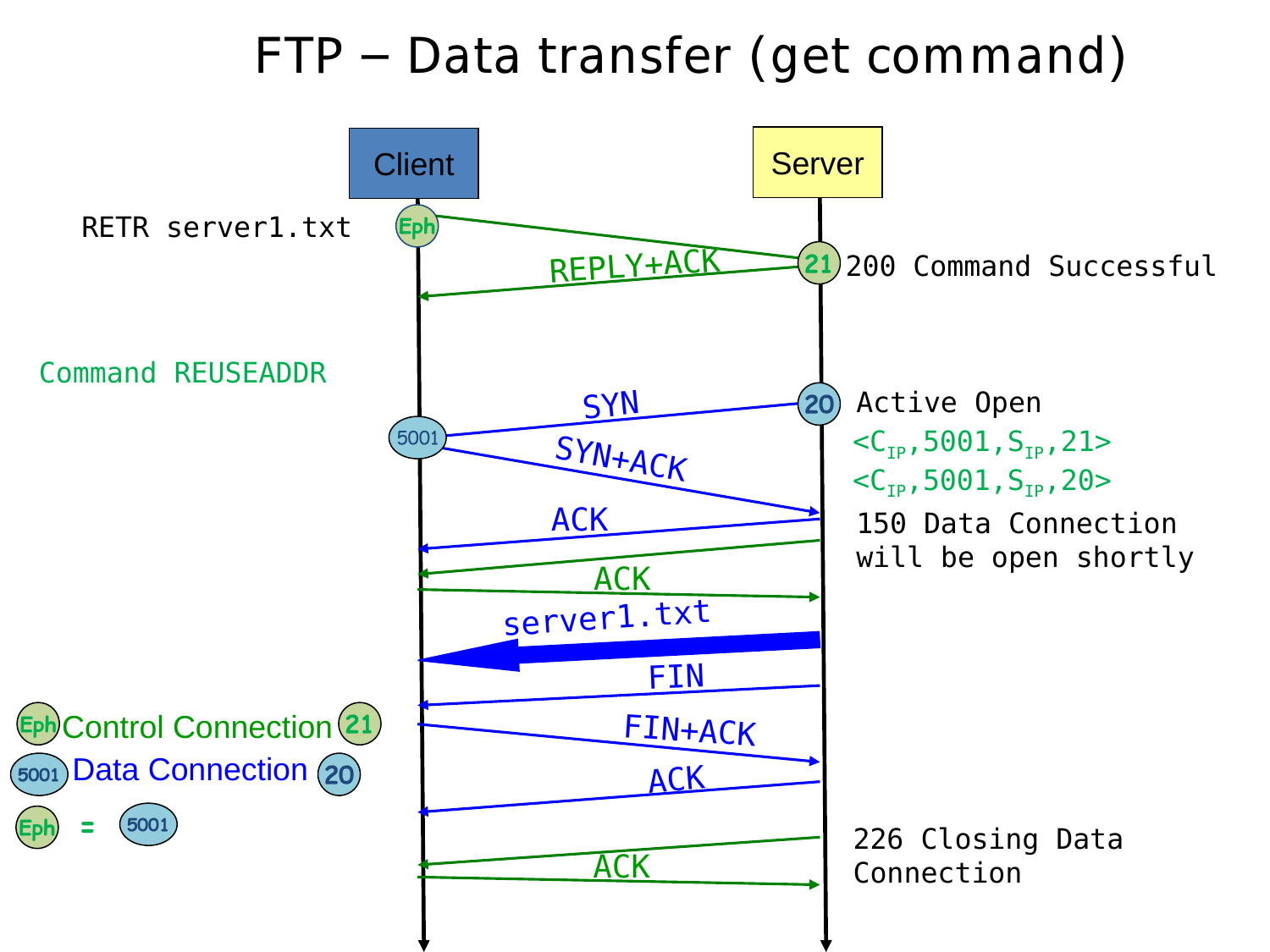

FTP – Data transfer (get command)
Server
Client

RETR server1.txt
Eph

REPLY+ACK
21
200 Command Successful

Command REUSEADDR
SYN
Active Open
20

5001
<CIP,5001,SIP,21>
<CIP,5001,SIP,20>
SYN+ACK

ACK
150 Data Connection will be open shortly

ACK
server1.txt

FIN

Control Connection
Eph
21
FIN+ACK

Data Connection
ACK
5001
20

=
5001
Eph
226 Closing Data Connection

ACK